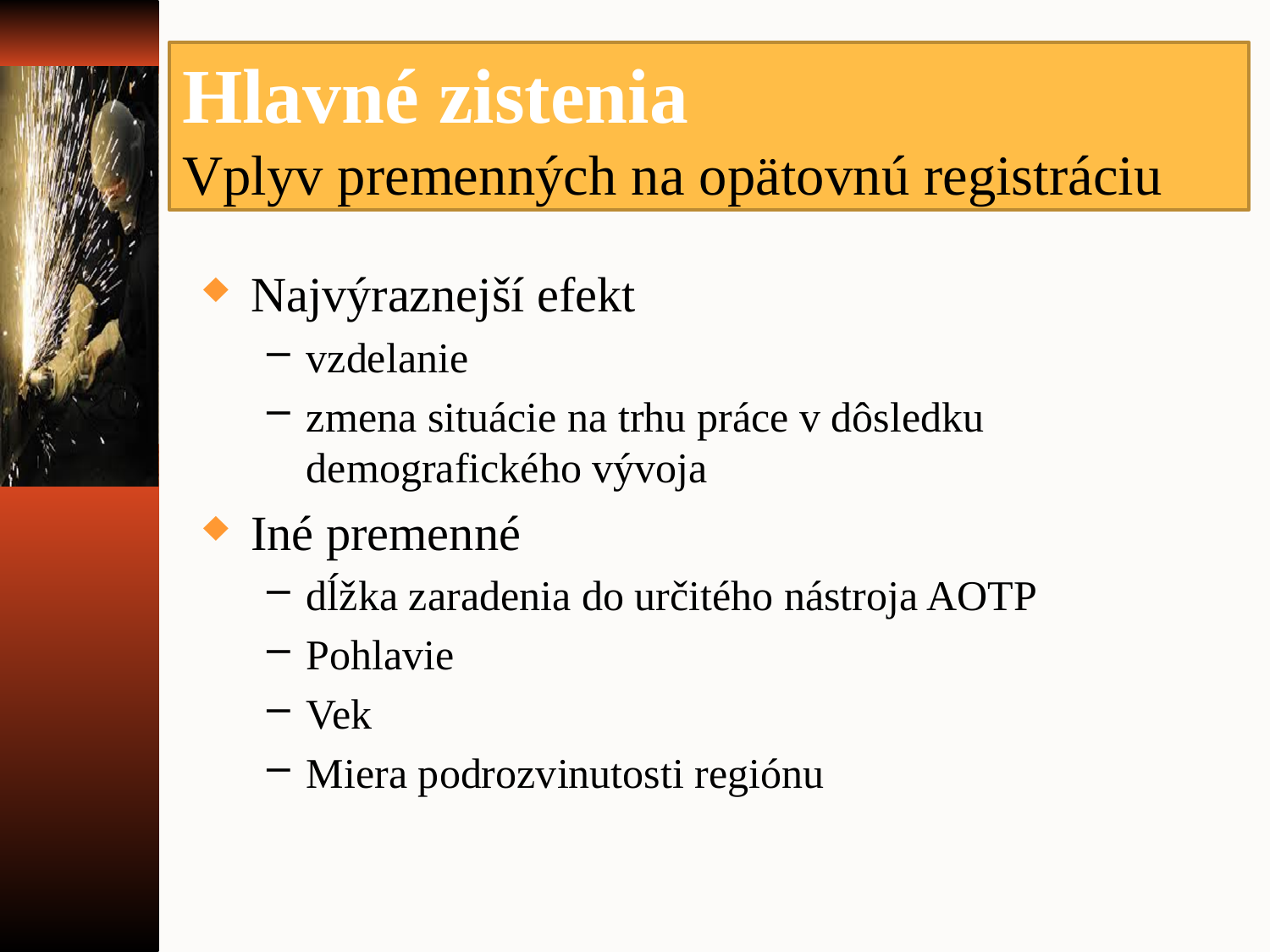

# Hlavné zistenia Vplyv premenných na opätovnú registráciu
Najvýraznejší efekt
vzdelanie
zmena situácie na trhu práce v dôsledku demografického vývoja
Iné premenné
dĺžka zaradenia do určitého nástroja AOTP
Pohlavie
Vek
Miera podrozvinutosti regiónu